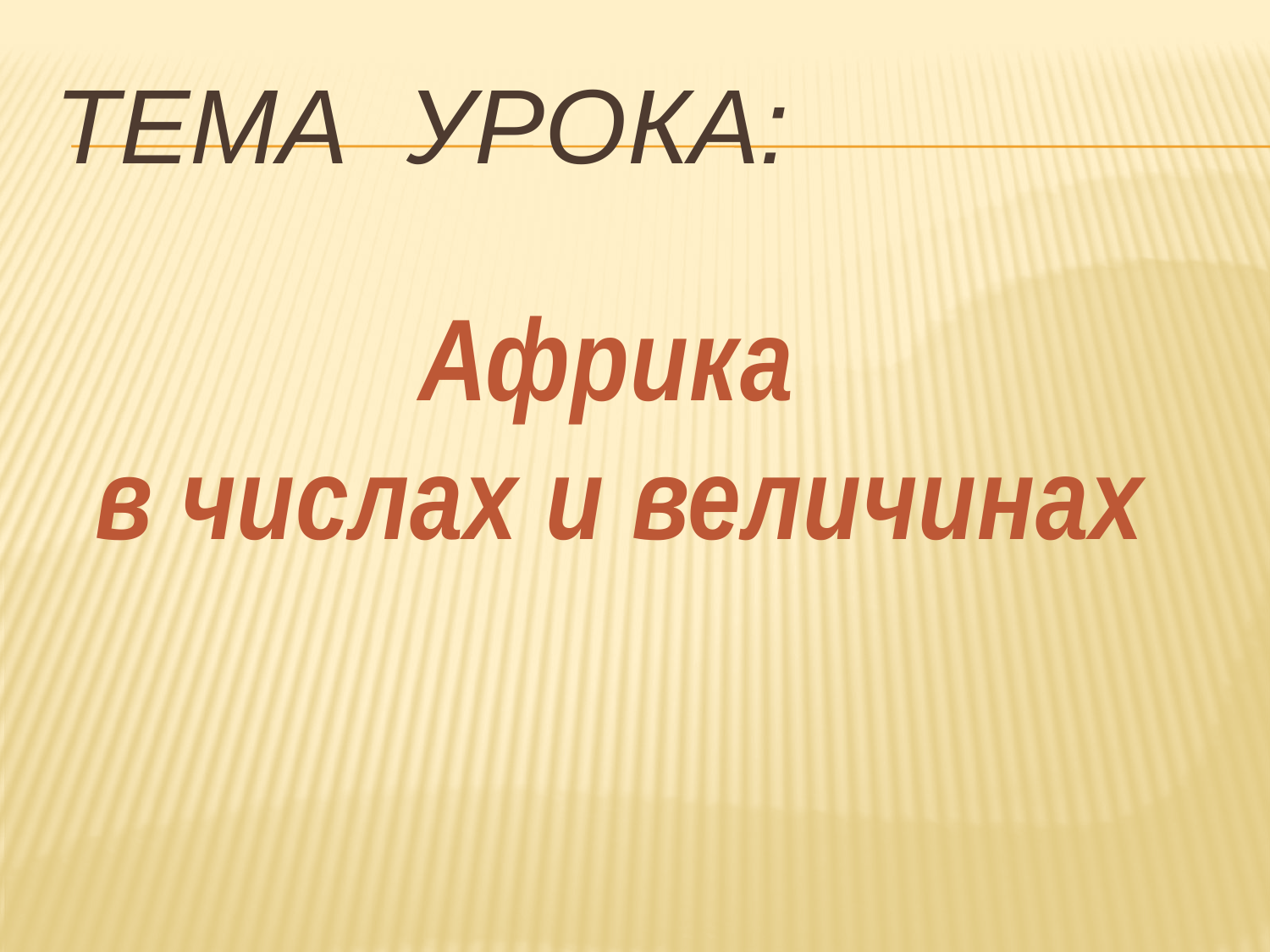

# Тема  Урока:

Африка
в числах и величинах